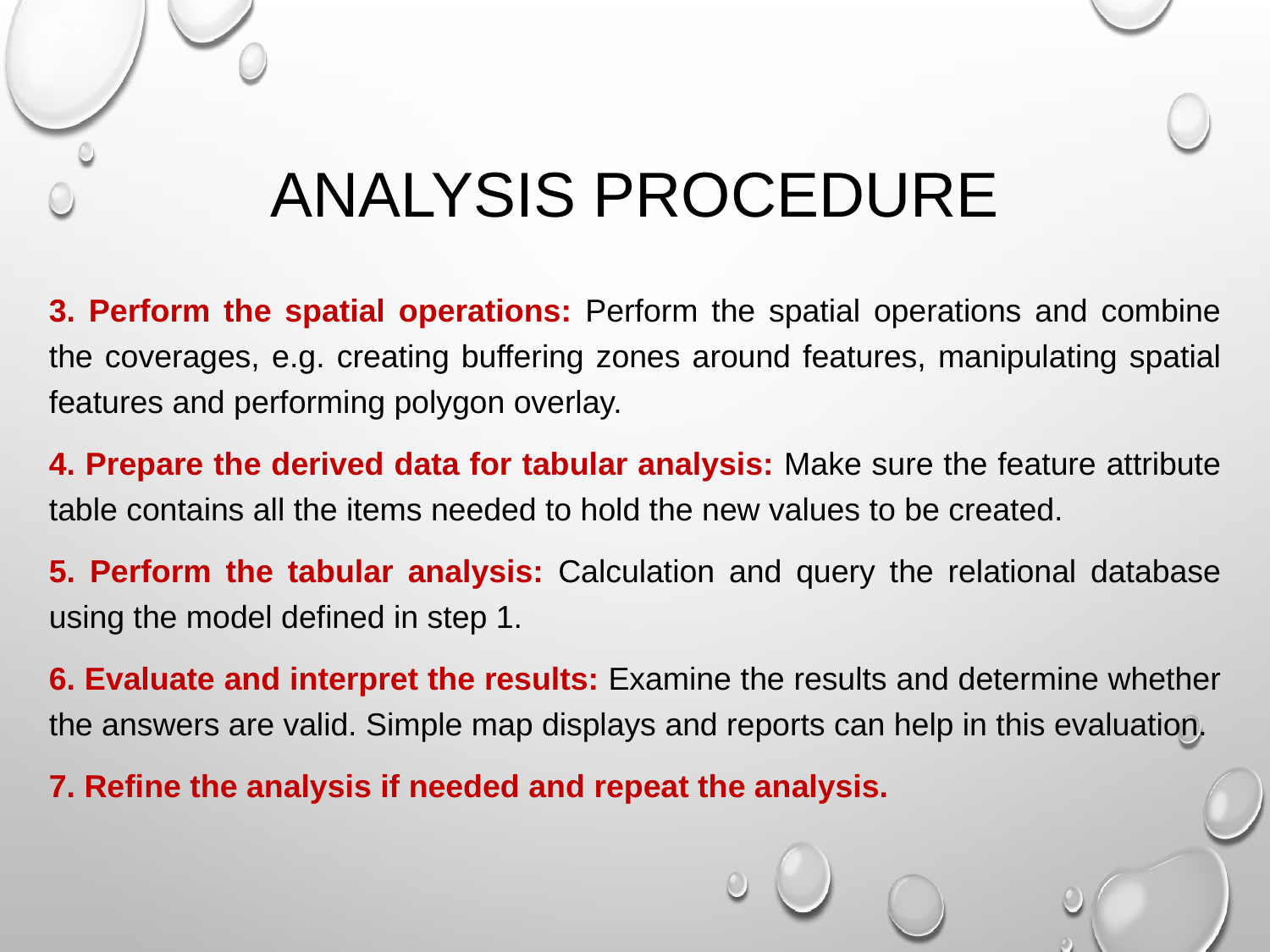

# Analysis Procedure
3. Perform the spatial operations: Perform the spatial operations and combine the coverages, e.g. creating buffering zones around features, manipulating spatial features and performing polygon overlay.
4. Prepare the derived data for tabular analysis: Make sure the feature attribute table contains all the items needed to hold the new values to be created.
5. Perform the tabular analysis: Calculation and query the relational database using the model defined in step 1.
6. Evaluate and interpret the results: Examine the results and determine whether the answers are valid. Simple map displays and reports can help in this evaluation.
7. Refine the analysis if needed and repeat the analysis.